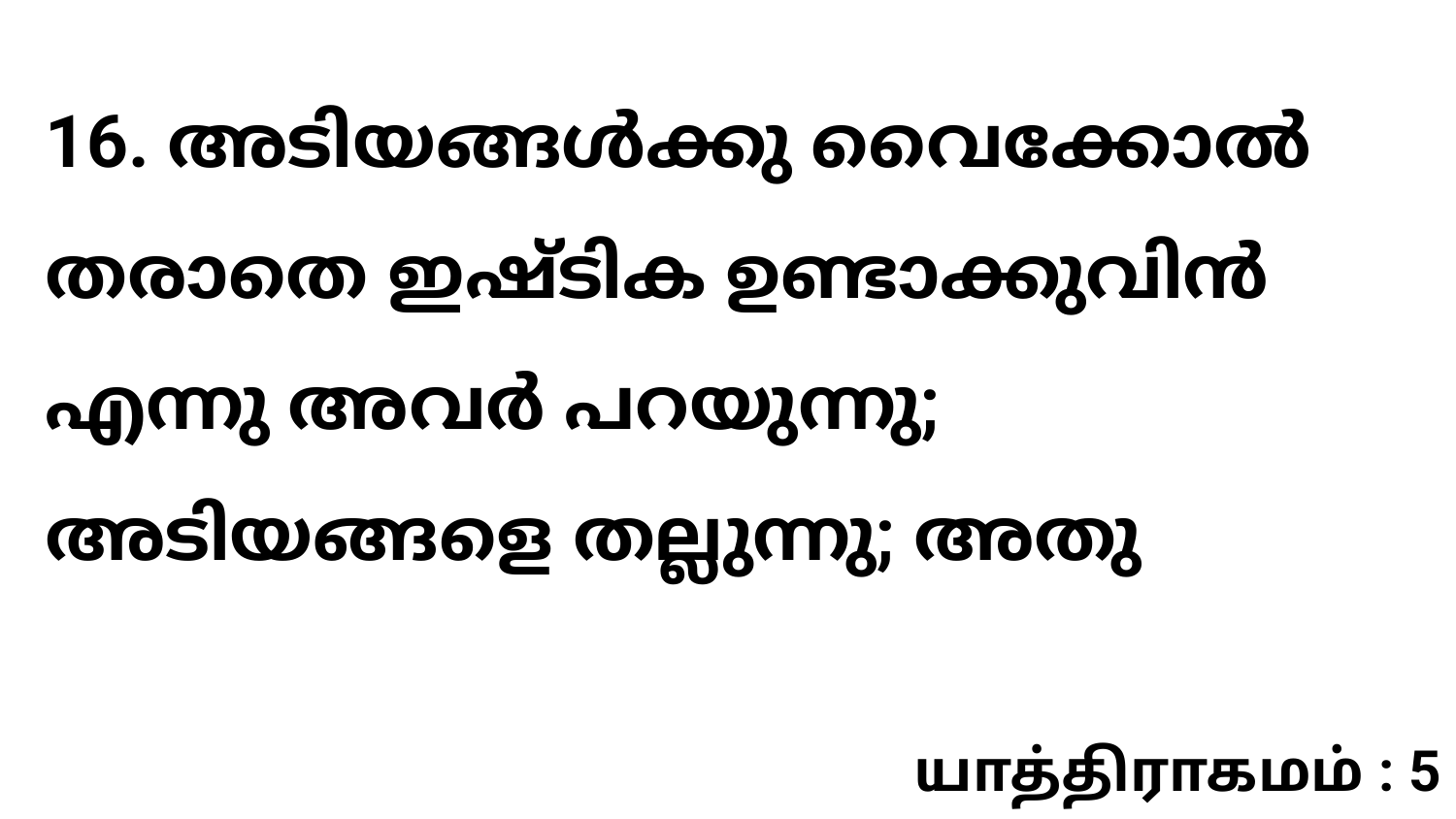

16. അടിയങ്ങൾക്കു വൈക്കോൽ തരാതെ ഇഷ്ടിക ഉണ്ടാക്കുവിൻ എന്നു അവർ പറയുന്നു; അടിയങ്ങളെ തല്ലുന്നു; അതു
யாத்திராகமம் : 5